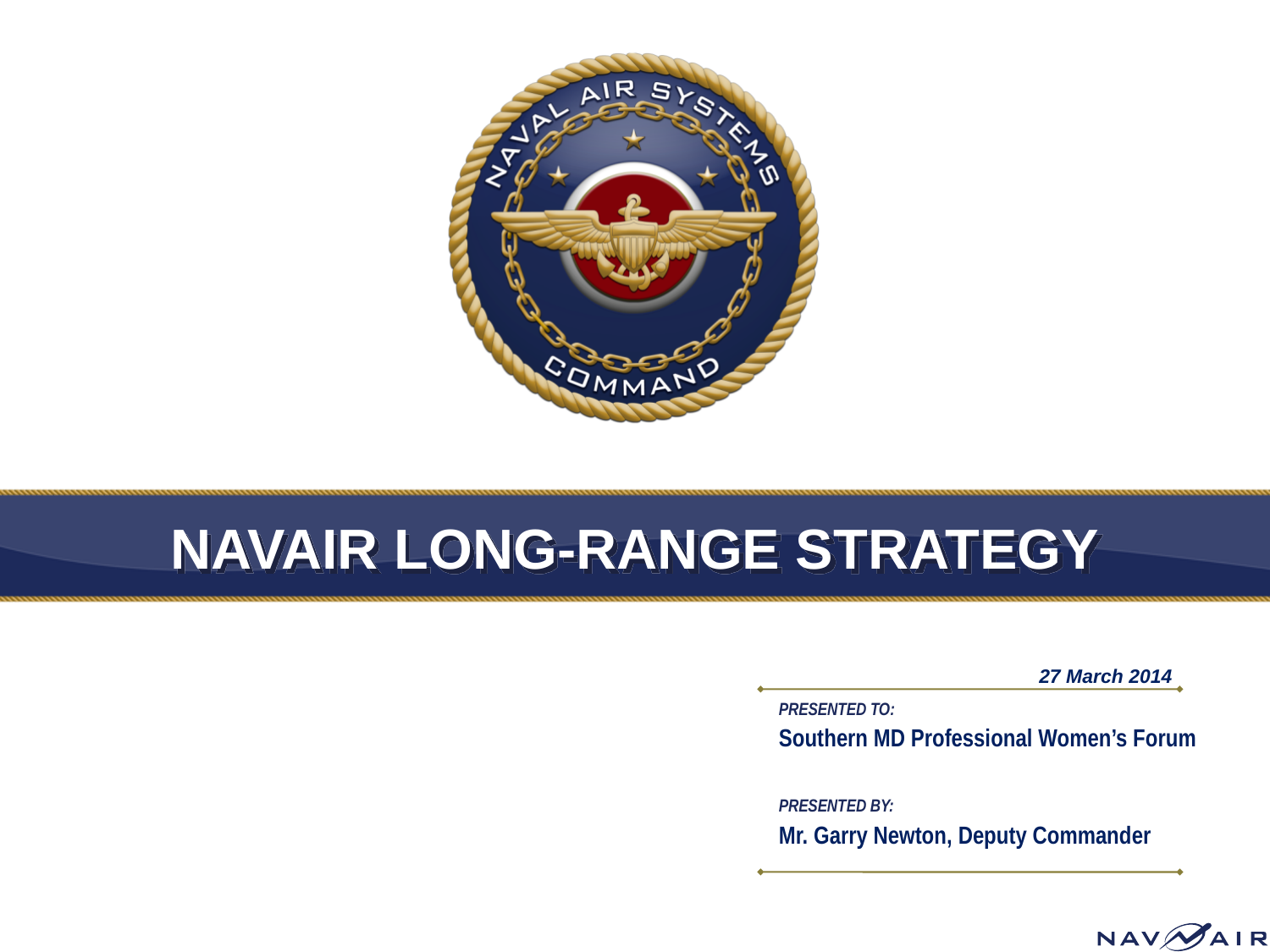

# NAVAIR LONG-RANGE STRATEGY
27 March 2014
Southern MD Professional Women’s Forum
Mr. Garry Newton, Deputy Commander